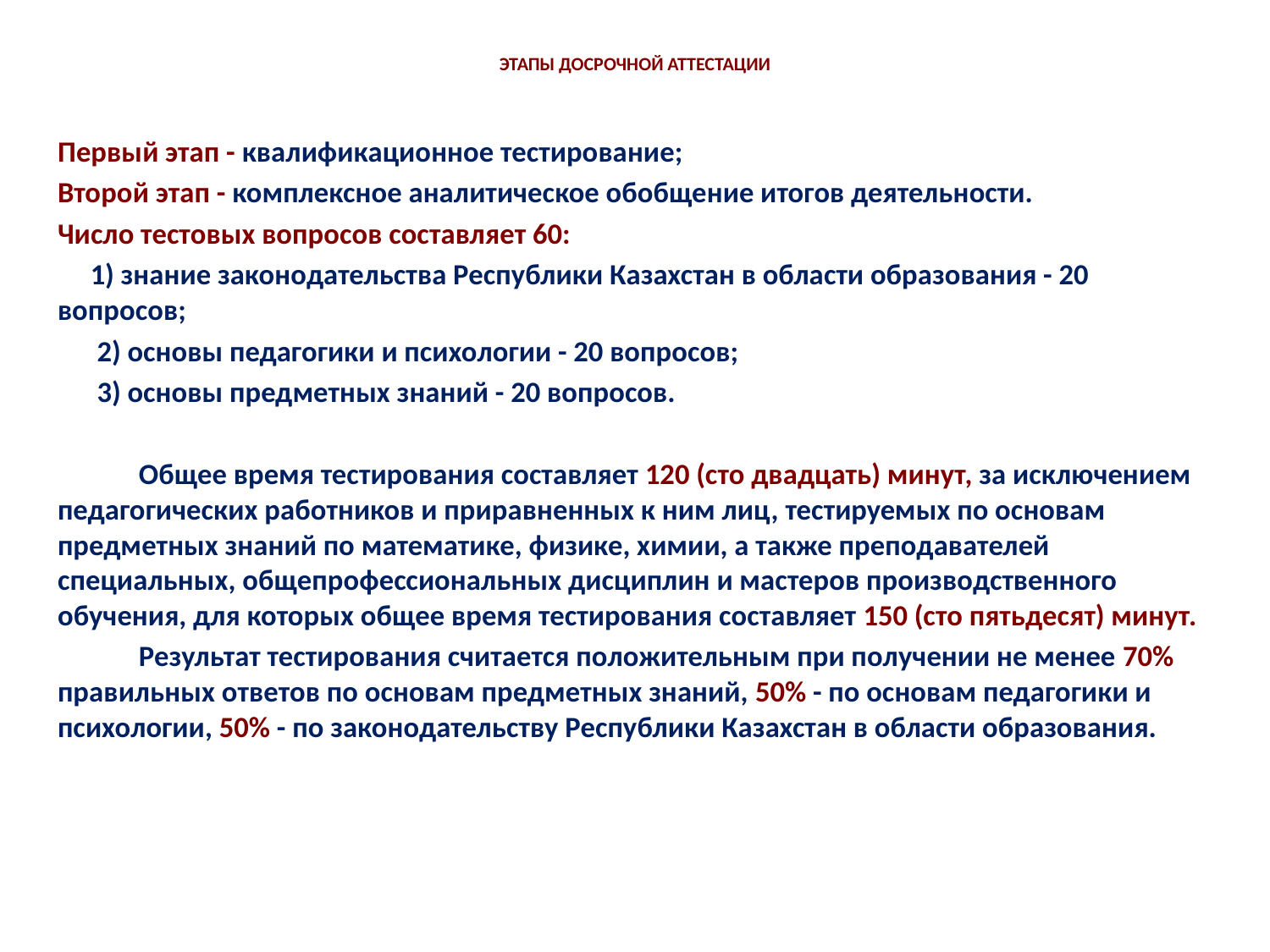

# ЭТАПЫ ДОСРОЧНОЙ АТТЕСТАЦИИ
Первый этап - квалификационное тестирование;
Второй этап - комплексное аналитическое обобщение итогов деятельности.
Число тестовых вопросов составляет 60:
     1) знание законодательства Республики Казахстан в области образования - 20 вопросов;
      2) основы педагогики и психологии - 20 вопросов;
      3) основы предметных знаний - 20 вопросов.

	Общее время тестирования составляет 120 (сто двадцать) минут, за исключением педагогических работников и приравненных к ним лиц, тестируемых по основам предметных знаний по математике, физике, химии, а также преподавателей специальных, общепрофессиональных дисциплин и мастеров производственного обучения, для которых общее время тестирования составляет 150 (сто пятьдесят) минут.
	Результат тестирования считается положительным при получении не менее 70% правильных ответов по основам предметных знаний, 50% - по основам педагогики и психологии, 50% - по законодательству Республики Казахстан в области образования.